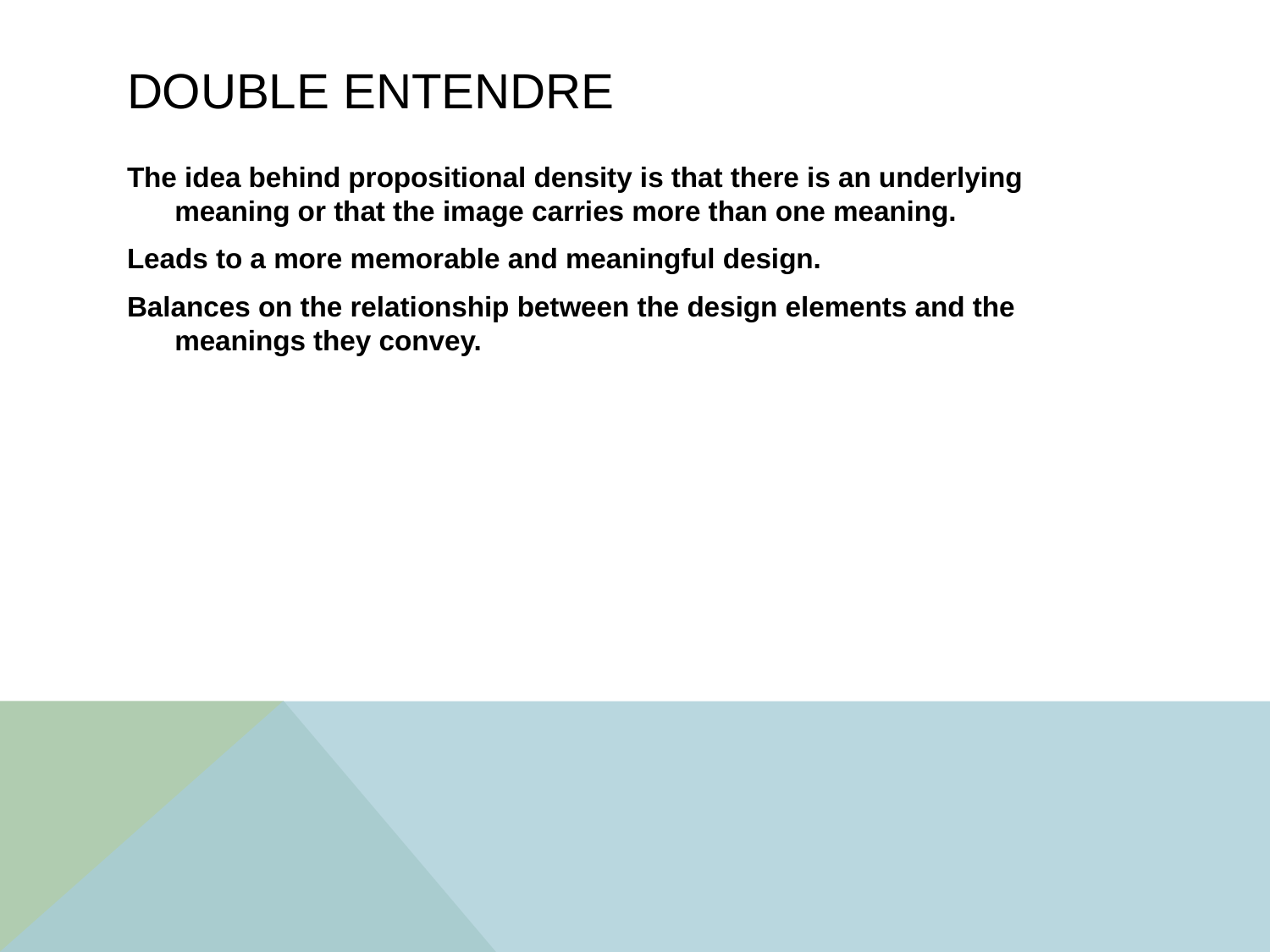

# Double Entendre
The idea behind propositional density is that there is an underlying meaning or that the image carries more than one meaning.
Leads to a more memorable and meaningful design.
Balances on the relationship between the design elements and the meanings they convey.